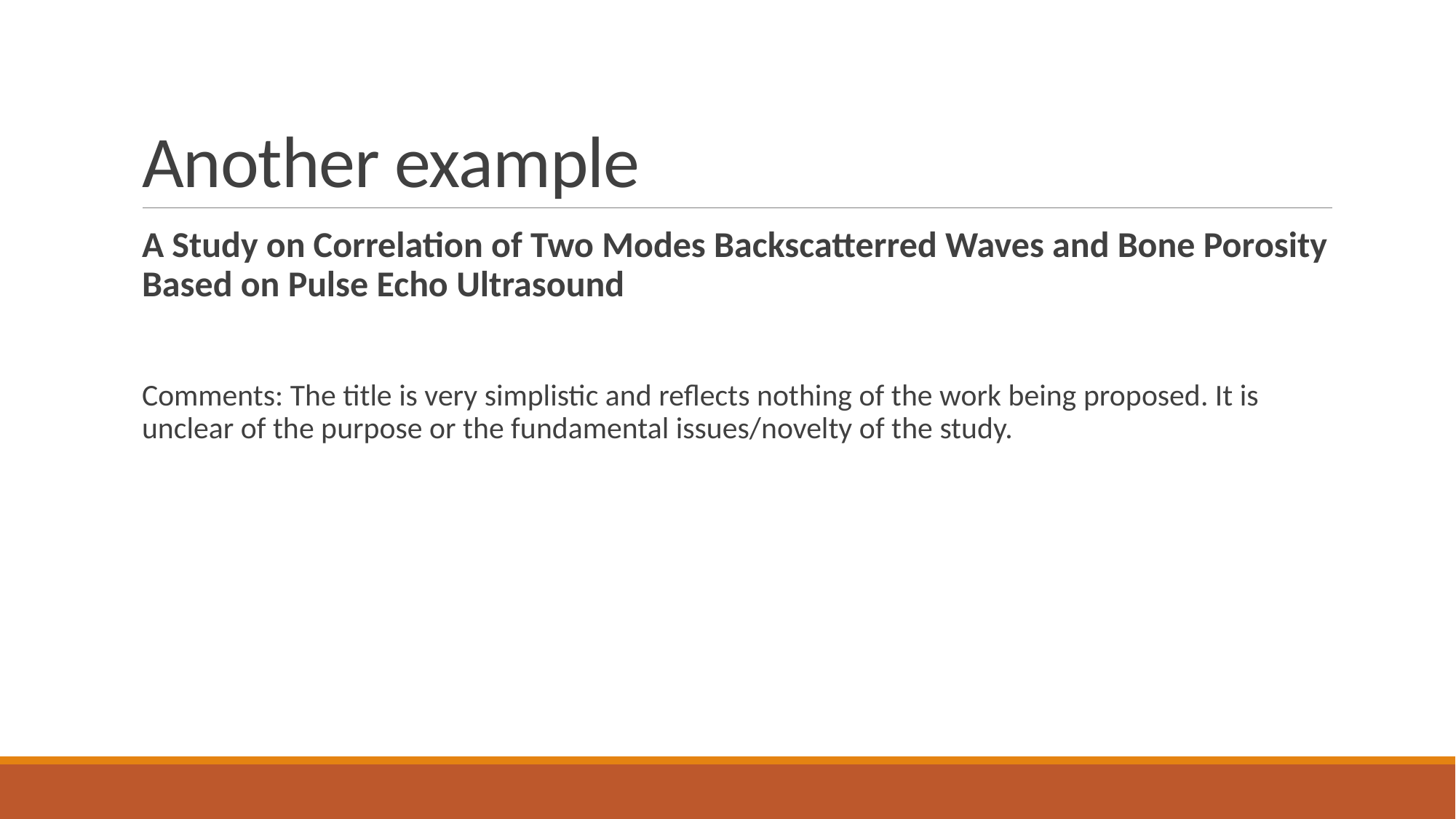

# Another example
A Study on Correlation of Two Modes Backscatterred Waves and Bone Porosity Based on Pulse Echo Ultrasound

Comments: The title is very simplistic and reflects nothing of the work being proposed. It is unclear of the purpose or the fundamental issues/novelty of the study.